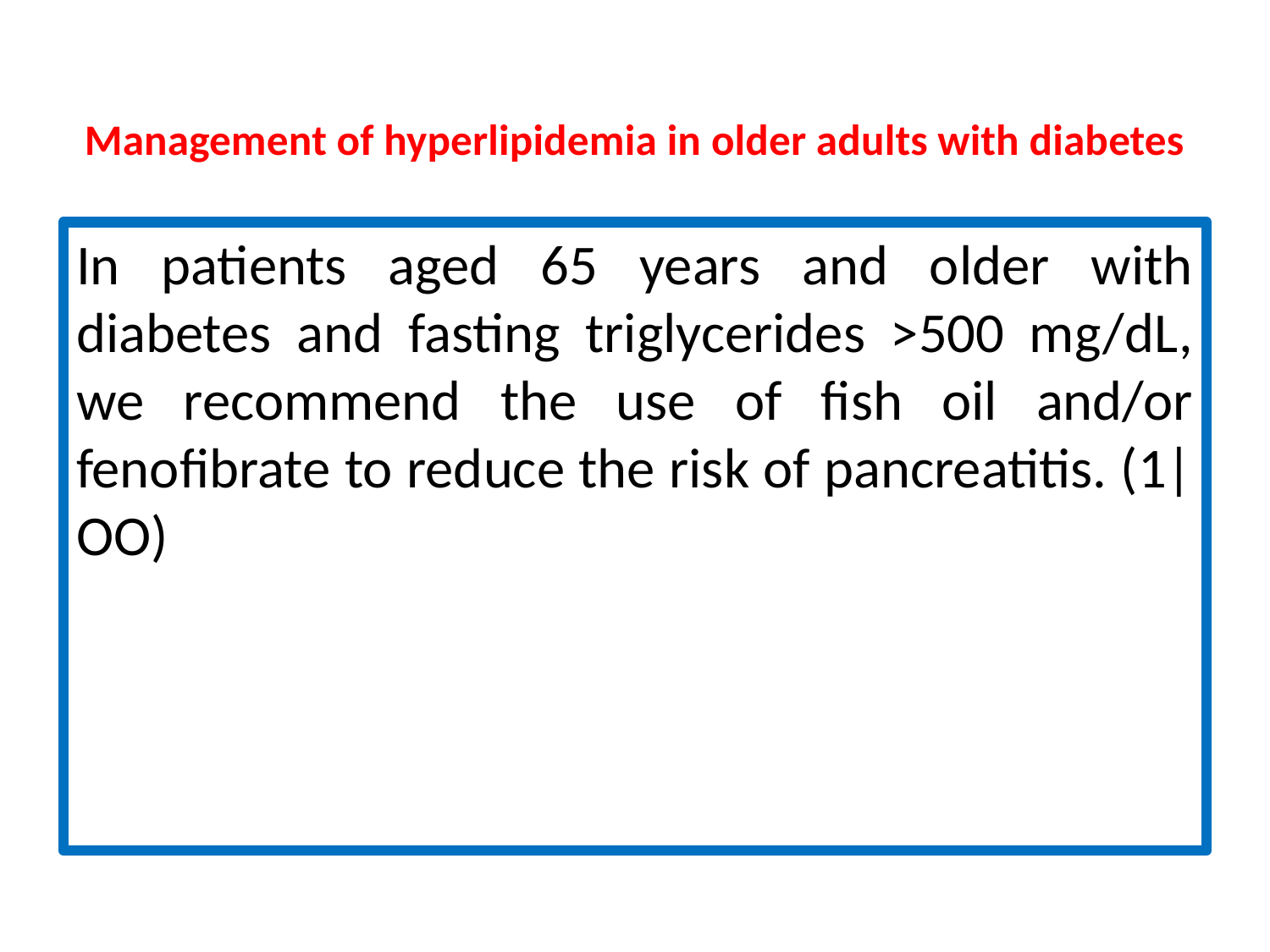

# Management of hyperlipidemia in older adults with diabetes
In patients aged 65 years and older with diabetes and fasting triglycerides >500 mg/dL, we recommend the use of fish oil and/or fenofibrate to reduce the risk of pancreatitis. (1|OO)